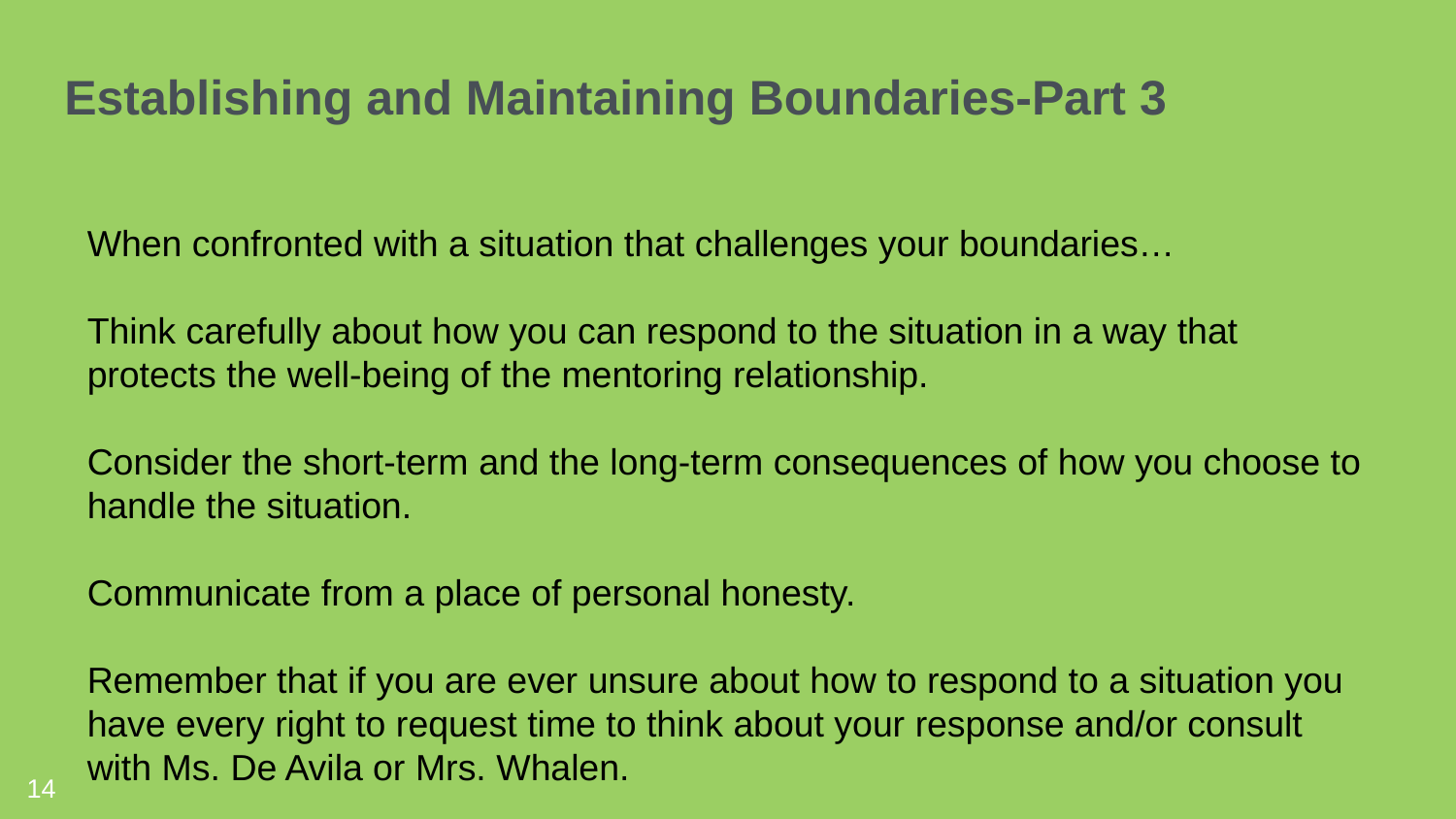

Establishing and Maintaining Boundaries-Part 3

When confronted with a situation that challenges your boundaries…

Think carefully about how you can respond to the situation in a way that protects the well-being of the mentoring relationship.

Consider the short-term and the long-term consequences of how you choose to handle the situation.

Communicate from a place of personal honesty.

Remember that if you are ever unsure about how to respond to a situation you have every right to request time to think about your response and/or consult with Ms. De Avila or Mrs. Whalen.
14